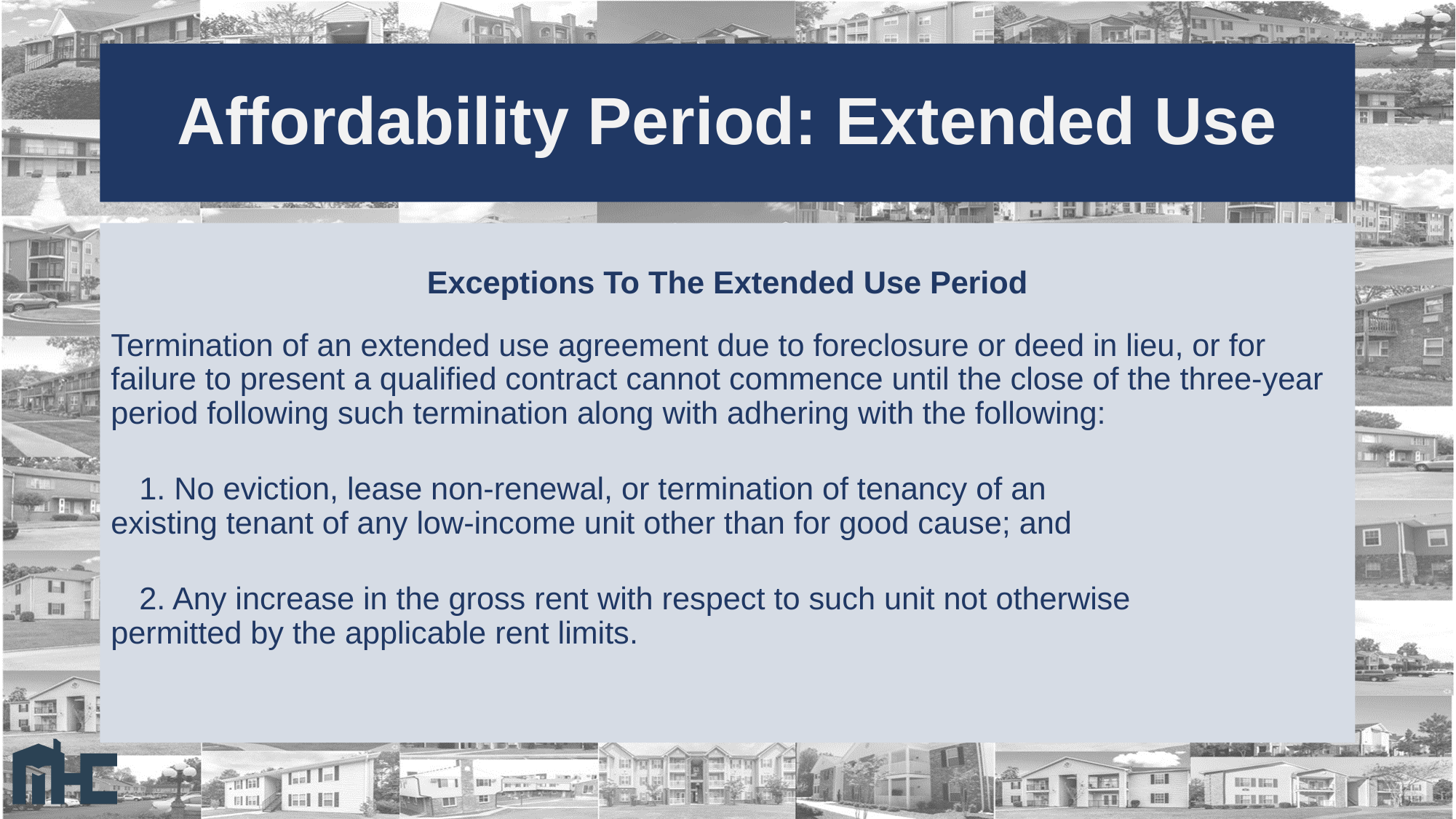

# Affordability Period: Extended Use

Exceptions To The Extended Use Period

Termination of an extended use agreement due to foreclosure or deed in lieu, or for failure to present a qualified contract cannot commence until the close of the three-year period following such termination along with adhering with the following:

	1. No eviction, lease non-renewal, or termination of tenancy of an     	      	    	    existing tenant of any low-income unit other than for good cause; and

	2. Any increase in the gross rent with respect to such unit not otherwise 	  	    	    permitted by the applicable rent limits.